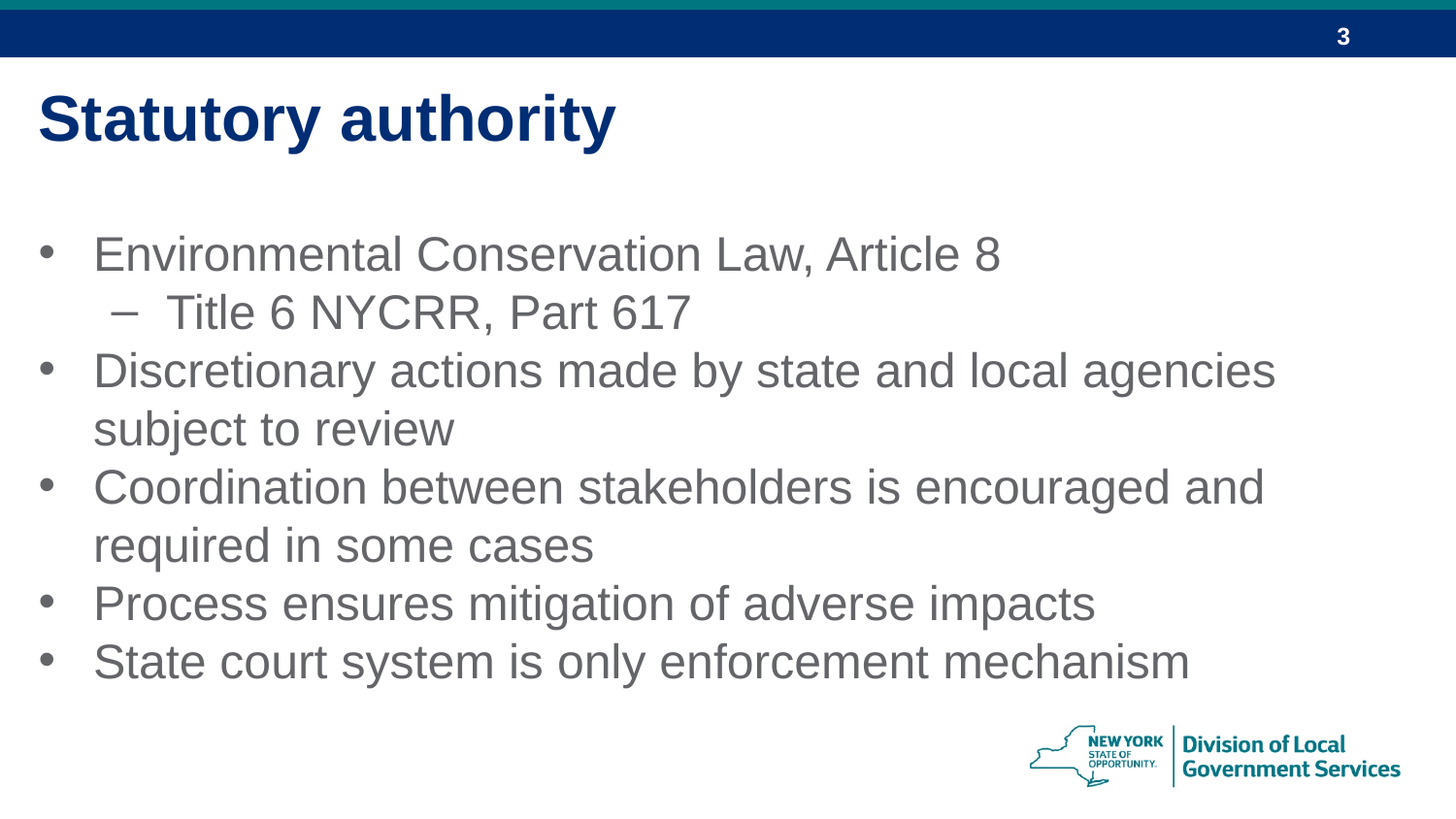

Statutory authority
Environmental Conservation Law, Article 8
Title 6 NYCRR, Part 617
Discretionary actions made by state and local agencies subject to review
Coordination between stakeholders is encouraged and required in some cases
Process ensures mitigation of adverse impacts
State court system is only enforcement mechanism